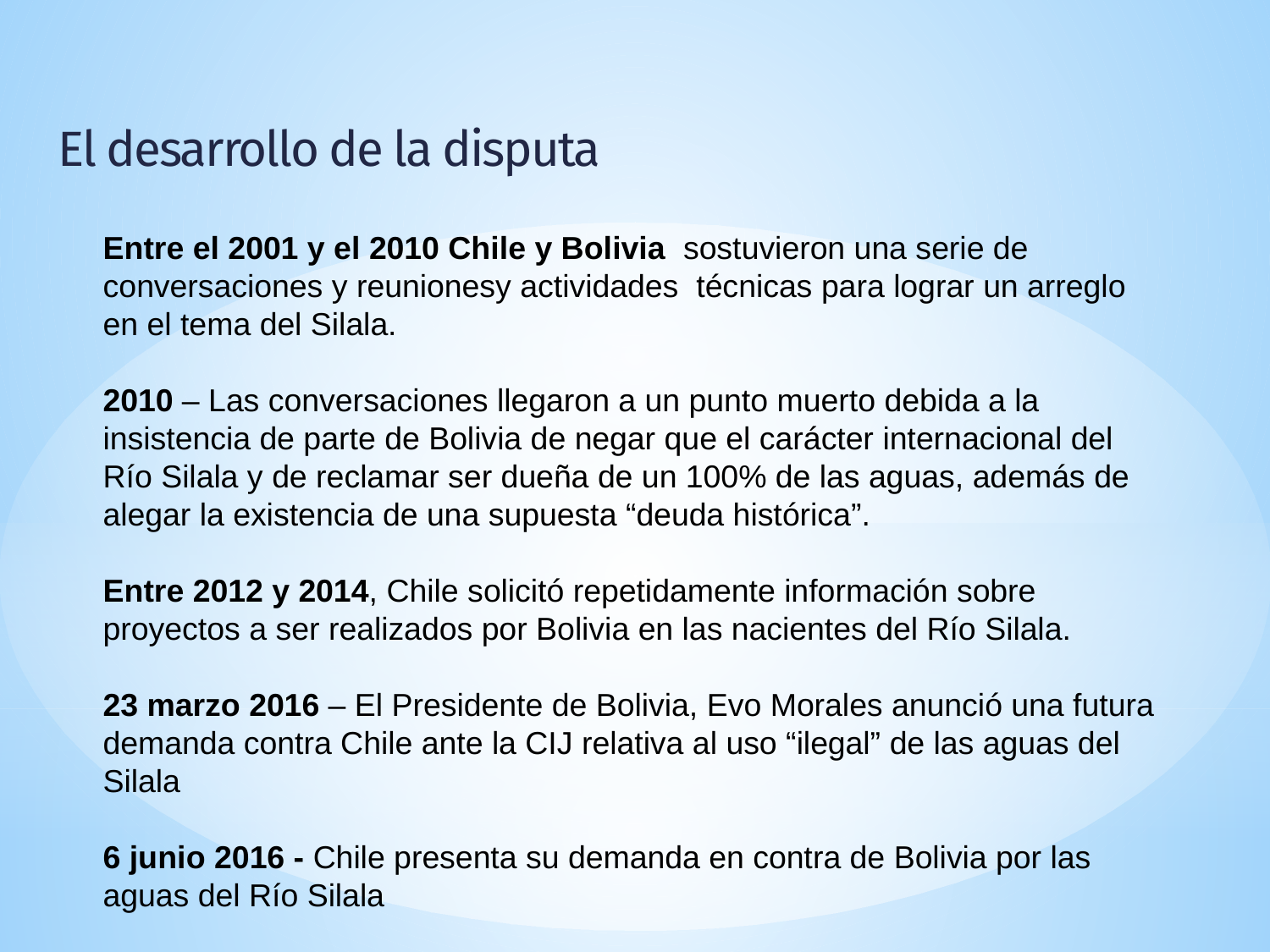

El desarrollo de la disputa

Entre el 2001 y el 2010 Chile y Bolivia  sostuvieron una serie de conversaciones y reunionesy actividades  técnicas para lograr un arreglo en el tema del Silala.

2010 – Las conversaciones llegaron a un punto muerto debida a la insistencia de parte de Bolivia de negar que el carácter internacional del Río Silala y de reclamar ser dueña de un 100% de las aguas, además de alegar la existencia de una supuesta “deuda histórica”.

Entre 2012 y 2014, Chile solicitó repetidamente información sobre proyectos a ser realizados por Bolivia en las nacientes del Río Silala.

23 marzo 2016 – El Presidente de Bolivia, Evo Morales anunció una futura demanda contra Chile ante la CIJ relativa al uso “ilegal” de las aguas del Silala

6 junio 2016 - Chile presenta su demanda en contra de Bolivia por las aguas del Río Silala